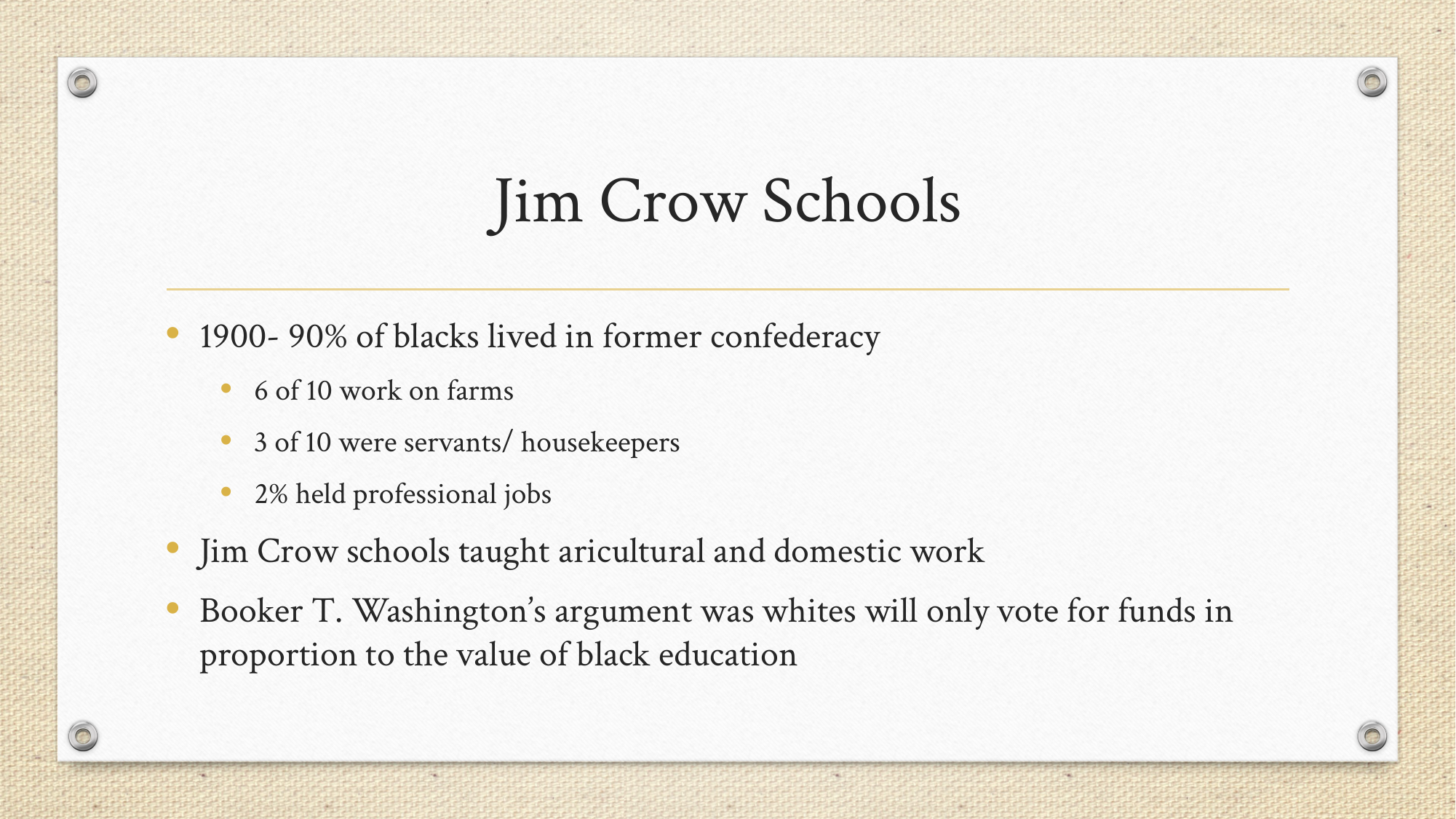

# Jim Crow Schools
1900- 90% of blacks lived in former confederacy
6 of 10 work on farms
3 of 10 were servants/ housekeepers
2% held professional jobs
Jim Crow schools taught aricultural and domestic work
Booker T. Washington’s argument was whites will only vote for funds in proportion to the value of black education